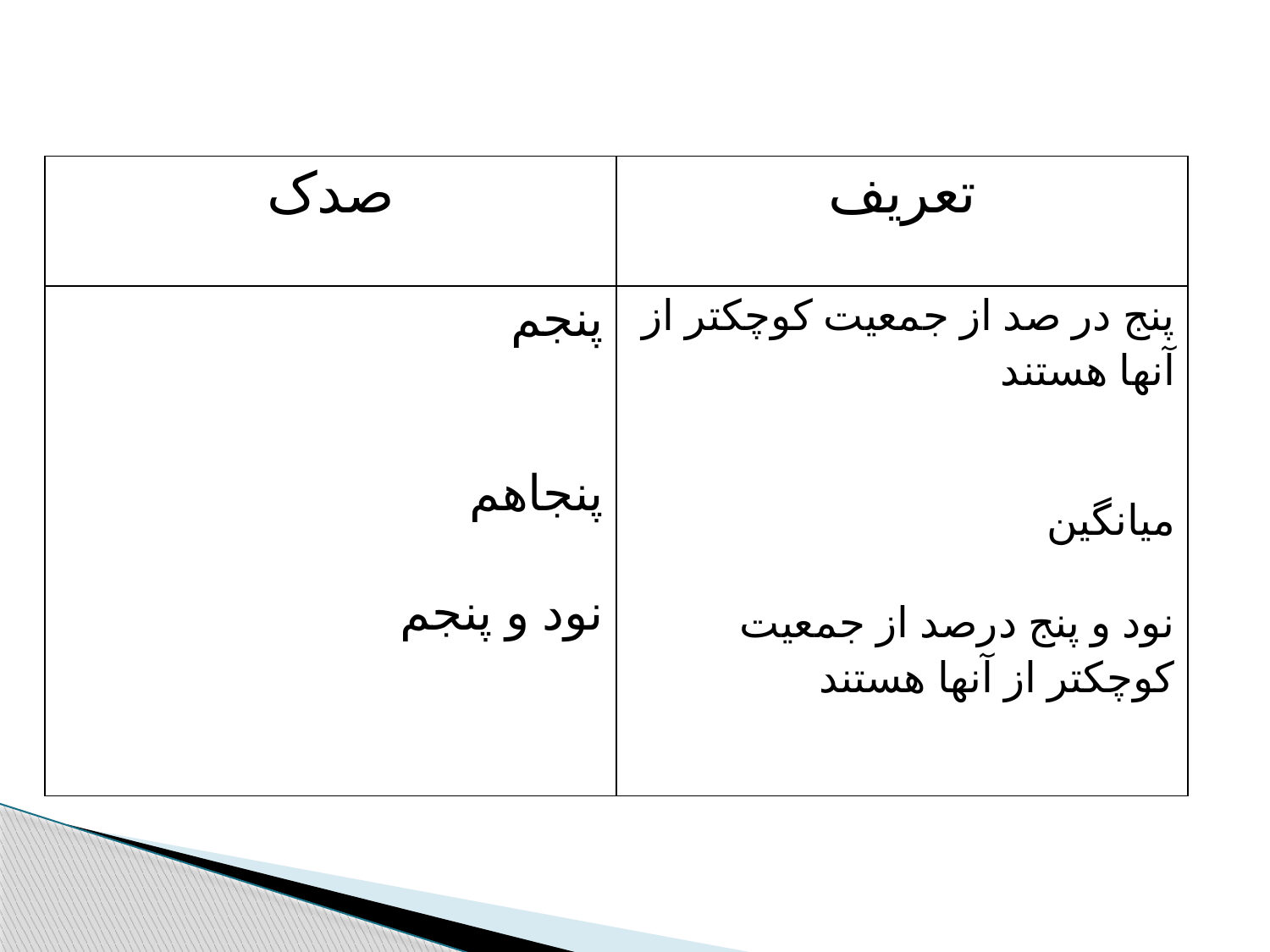

| صدک | تعریف |
| --- | --- |
| پنجم پنجاهم نود و پنجم | پنج در صد از جمعیت کوچکتر از آنها هستند میانگین نود و پنج درصد از جمعیت کوچکتر از آنها هستند |